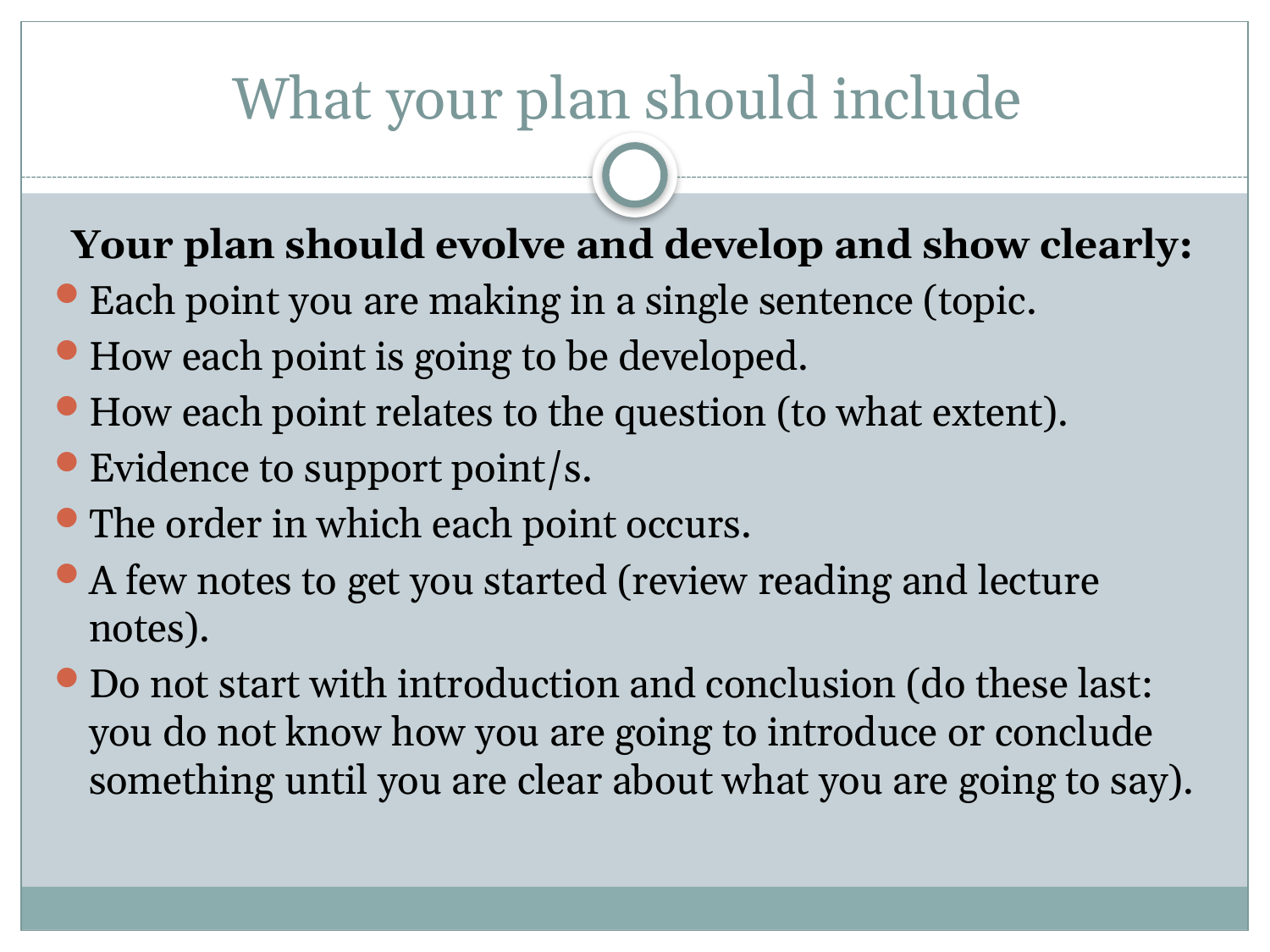

# What your plan should include
Your plan should evolve and develop and show clearly:
Each point you are making in a single sentence (topic.
How each point is going to be developed.
How each point relates to the question (to what extent).
Evidence to support point/s.
The order in which each point occurs.
A few notes to get you started (review reading and lecture notes).
Do not start with introduction and conclusion (do these last: you do not know how you are going to introduce or conclude something until you are clear about what you are going to say).